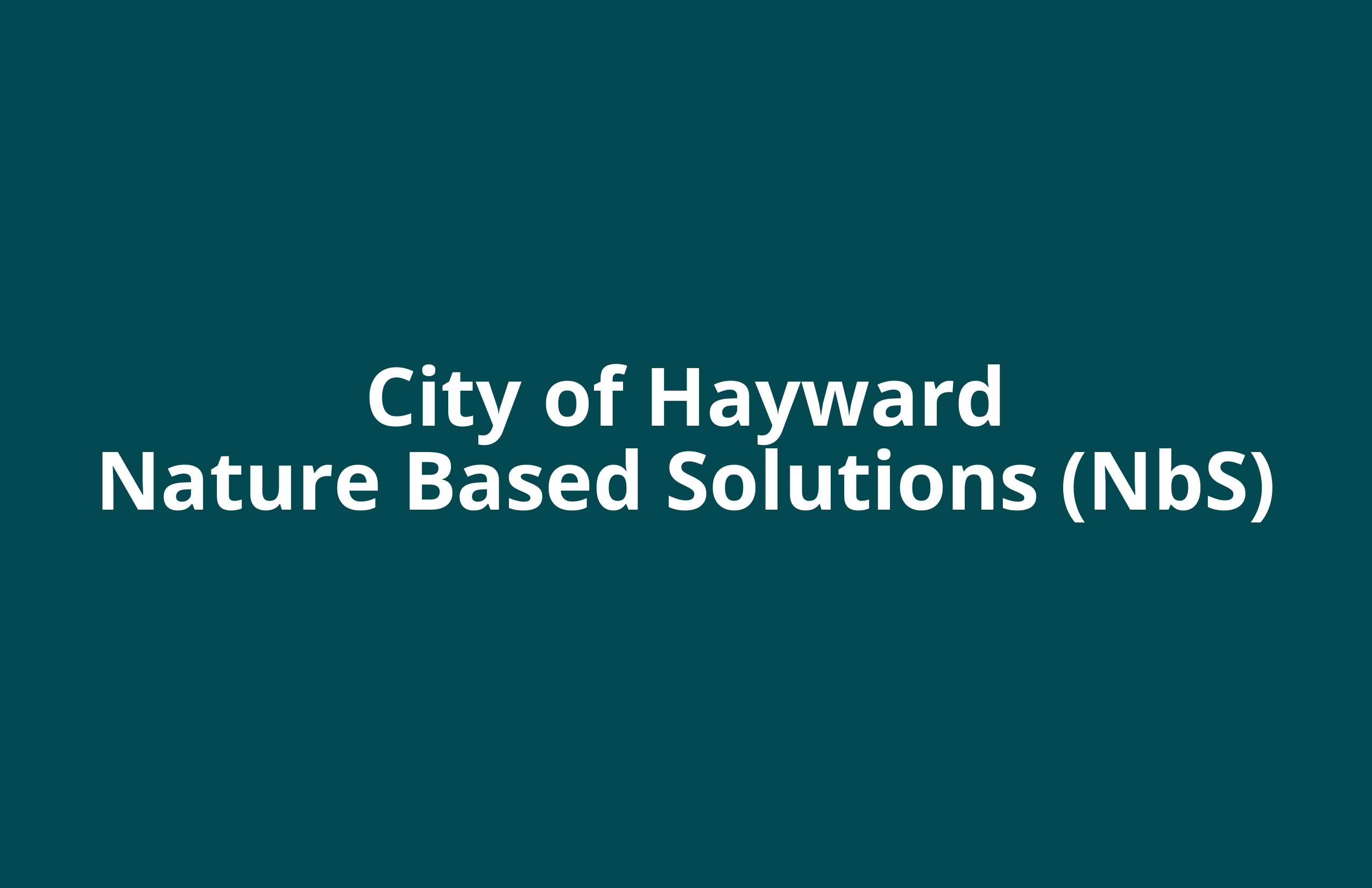

City of Hayward
Nature Based Solutions (NbS)